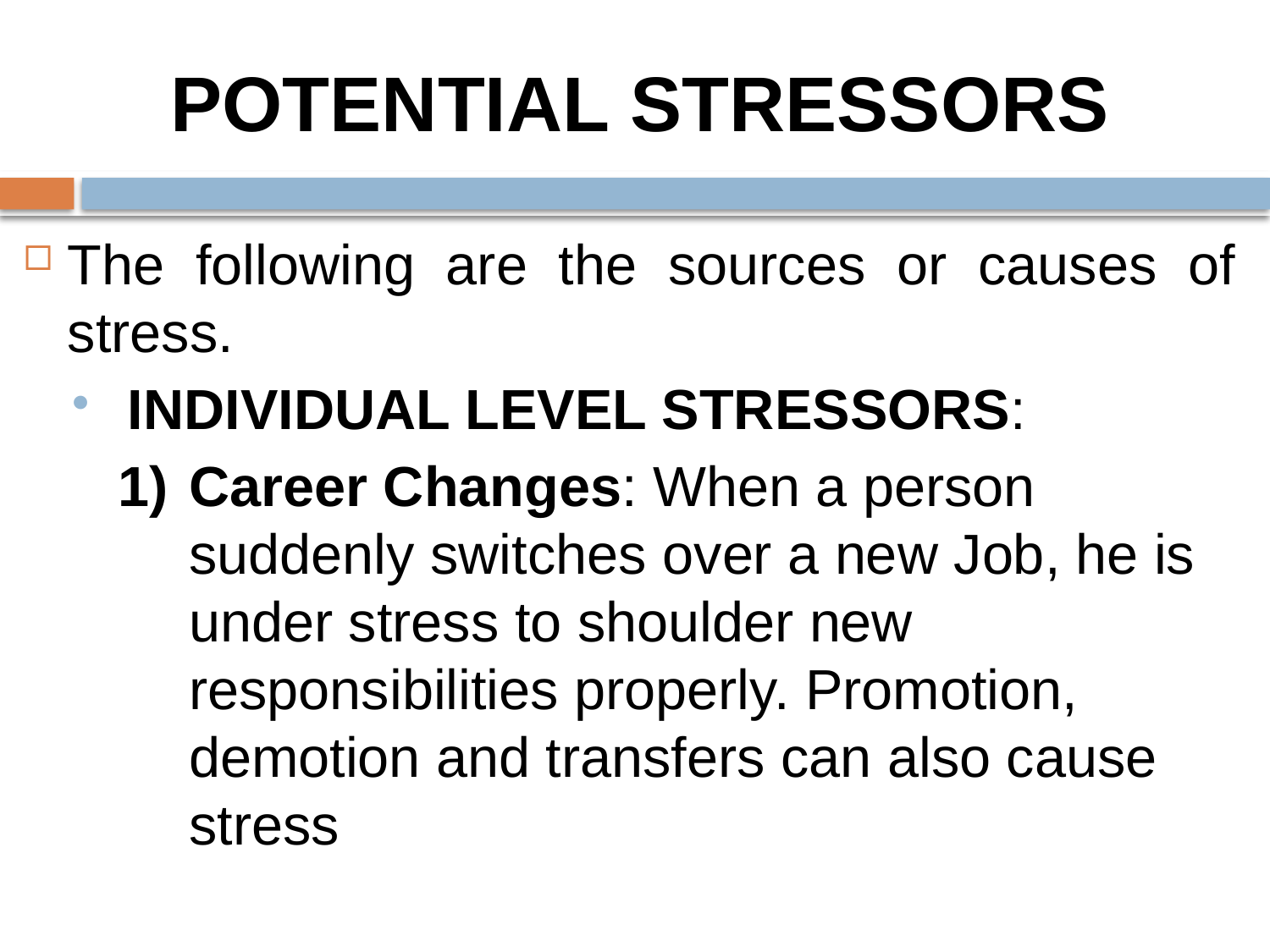

# POTENTIAL STRESSORS
The following are the sources or causes of stress.
 INDIVIDUAL LEVEL STRESSORS:
1) 	Career Changes: When a person suddenly switches over a new Job, he is under stress to shoulder new responsibilities properly. Promotion, demotion and transfers can also cause stress